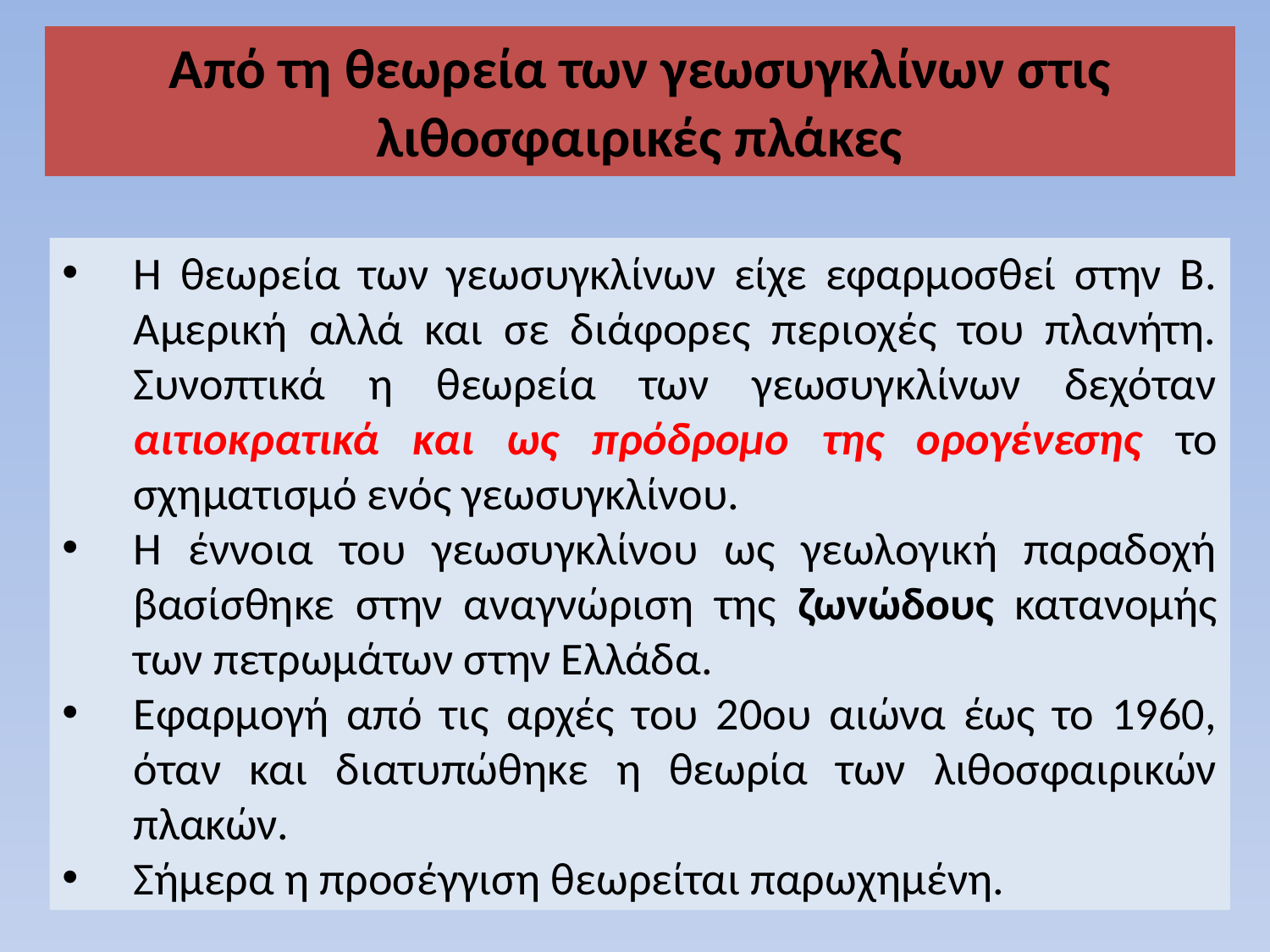

Από τη θεωρεία των γεωσυγκλίνων στις λιθοσφαιρικές πλάκες
Η θεωρεία των γεωσυγκλίνων είχε εφαρμοσθεί στην Β. Αμερική αλλά και σε διάφορες περιοχές του πλανήτη. Συνοπτικά η θεωρεία των γεωσυγκλίνων δεχόταν αιτιοκρατικά και ως πρόδρομο της ορογένεσης το σχηματισμό ενός γεωσυγκλίνου.
Η έννοια του γεωσυγκλίνου ως γεωλογική παραδοχή βασίσθηκε στην αναγνώριση της ζωνώδους κατανομής των πετρωμάτων στην Ελλάδα.
Eφαρμογή από τις αρχές του 20ου αιώνα έως το 1960, όταν και διατυπώθηκε η θεωρία των λιθοσφαιρικών πλακών.
Σήμερα η προσέγγιση θεωρείται παρωχημένη.